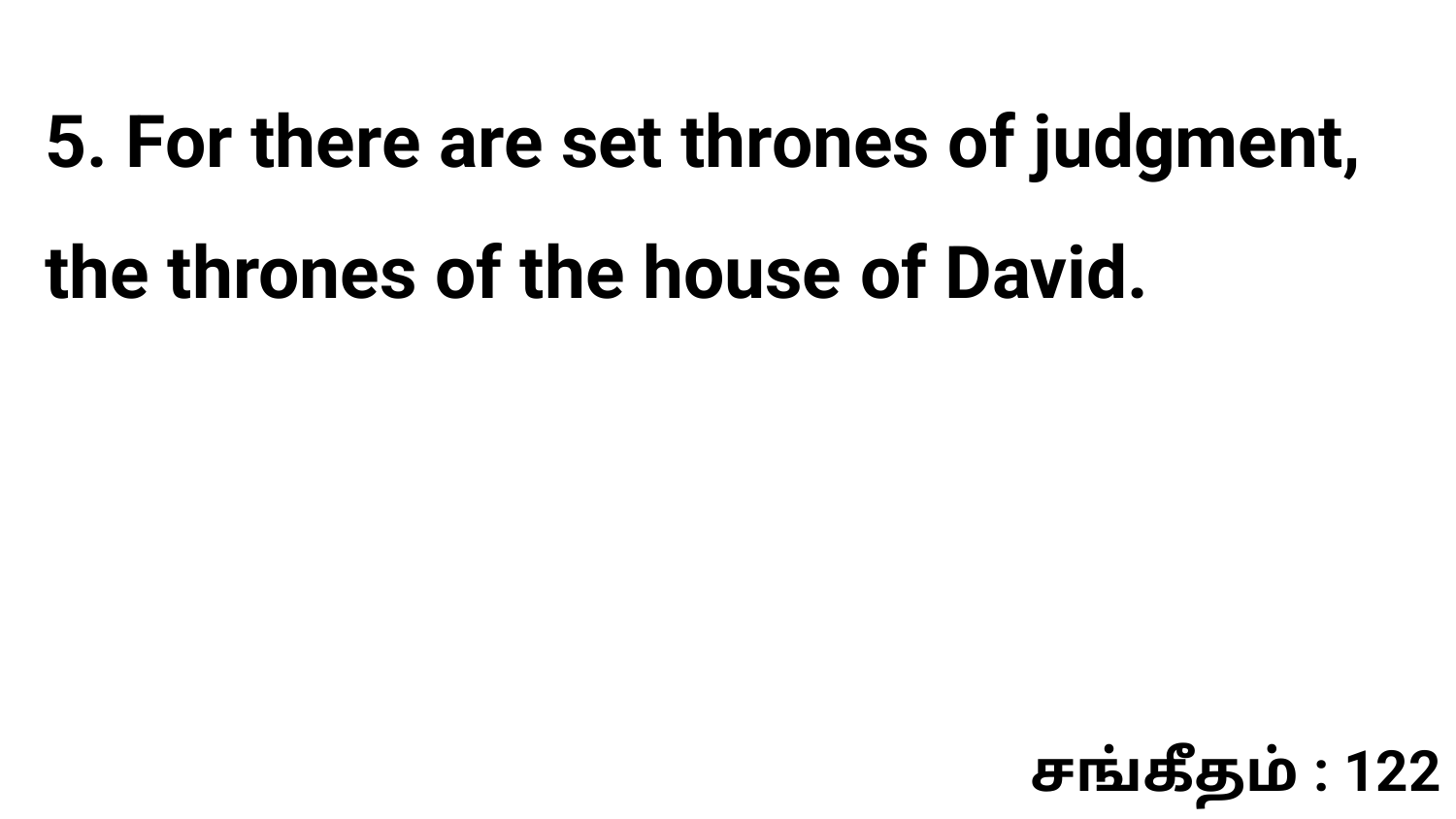

5. For there are set thrones of judgment, the thrones of the house of David.
சங்கீதம் : 122